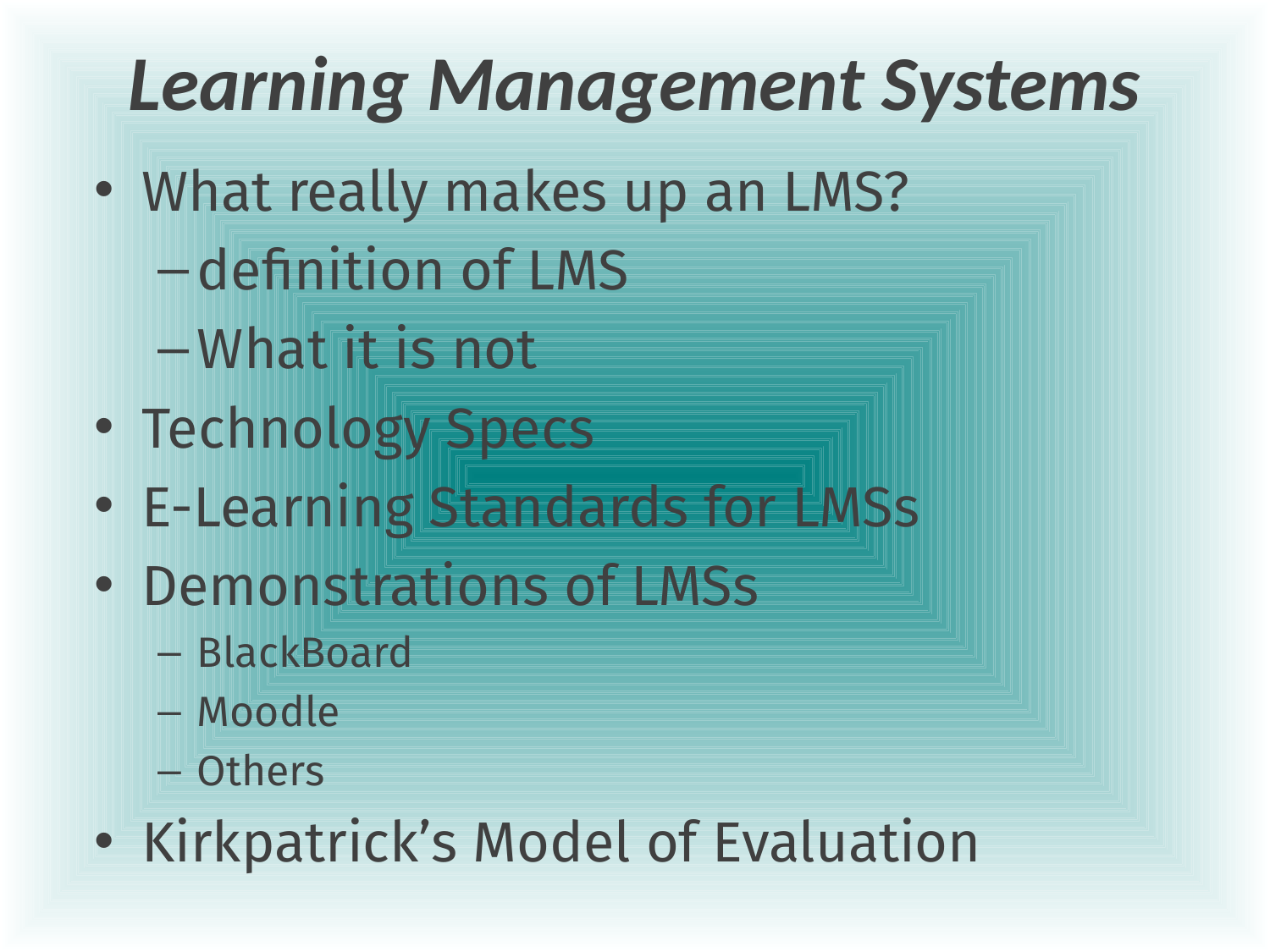

# Learning Management Systems

What really makes up an LMS?
definition of LMS
What it is not
Technology Specs
E-Learning Standards for LMSs
Demonstrations of LMSs
BlackBoard
Moodle
Others
Kirkpatrick’s Model of Evaluation